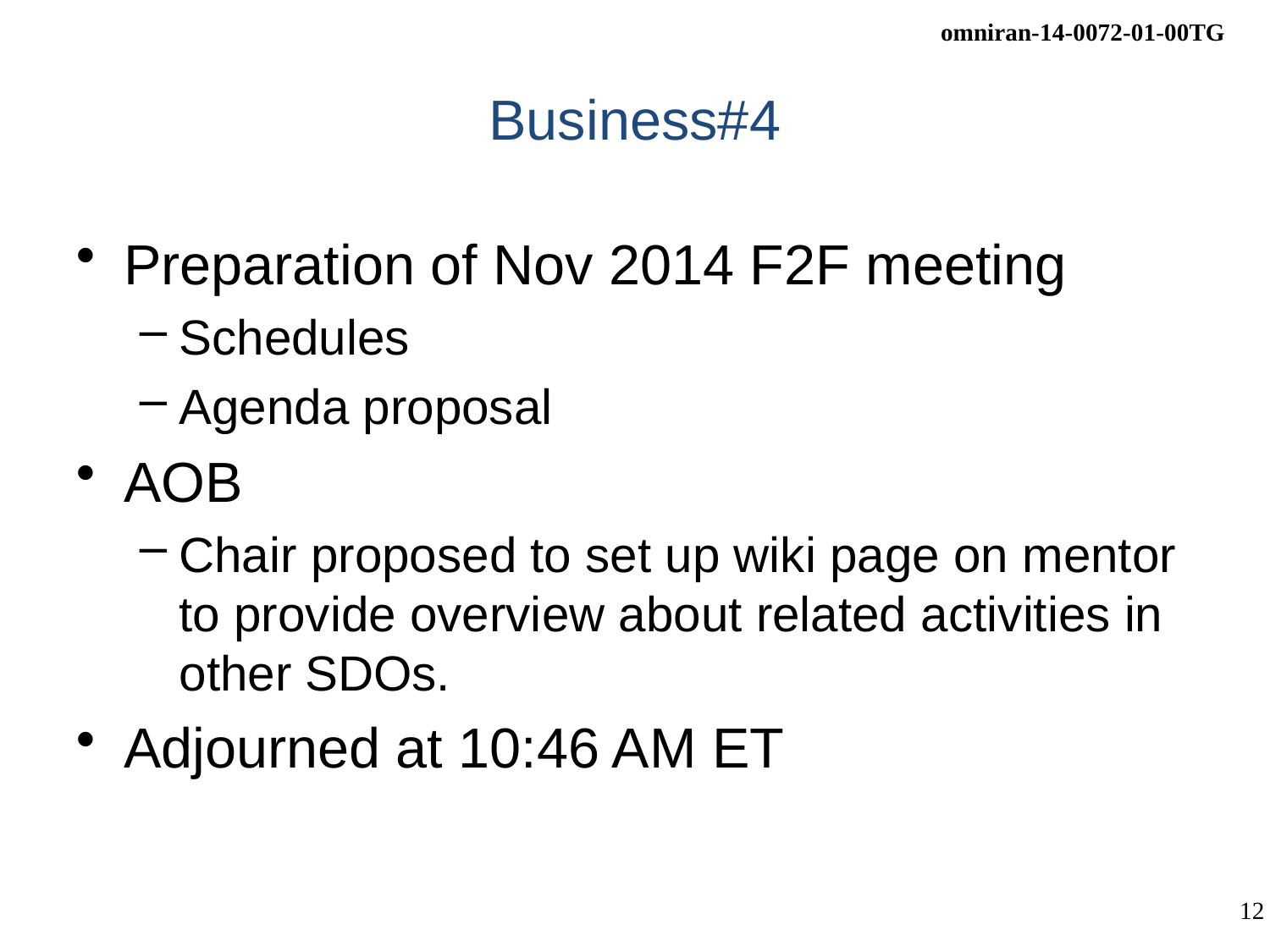

# Business#4
Preparation of Nov 2014 F2F meeting
Schedules
Agenda proposal
AOB
Chair proposed to set up wiki page on mentor to provide overview about related activities in other SDOs.
Adjourned at 10:46 AM ET